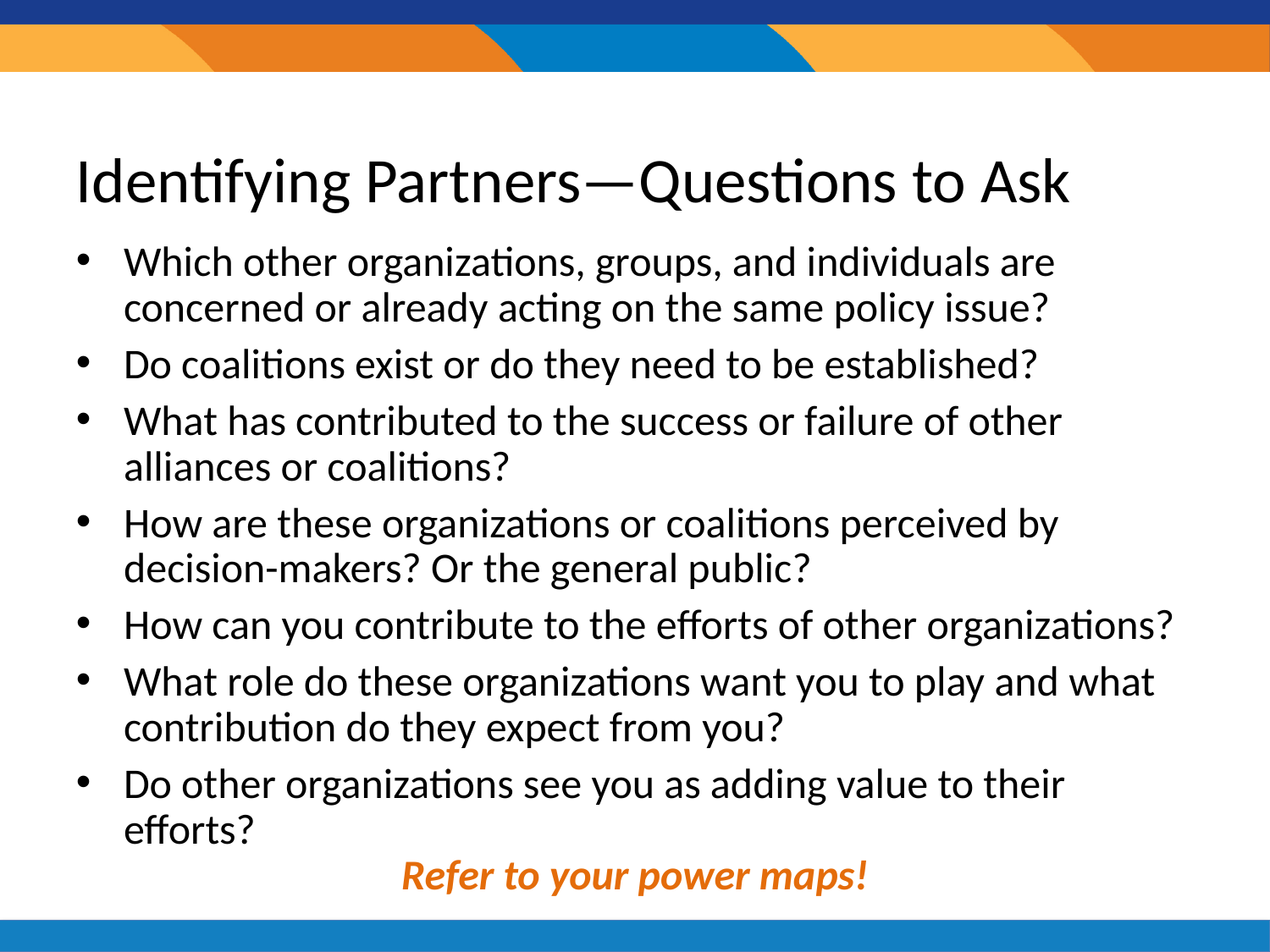

# Identifying Partners—Questions to Ask
Which other organizations, groups, and individuals are concerned or already acting on the same policy issue?
Do coalitions exist or do they need to be established?
What has contributed to the success or failure of other alliances or coalitions?
How are these organizations or coalitions perceived by decision-makers? Or the general public?
How can you contribute to the efforts of other organizations?
What role do these organizations want you to play and what contribution do they expect from you?
Do other organizations see you as adding value to their efforts?
Refer to your power maps!